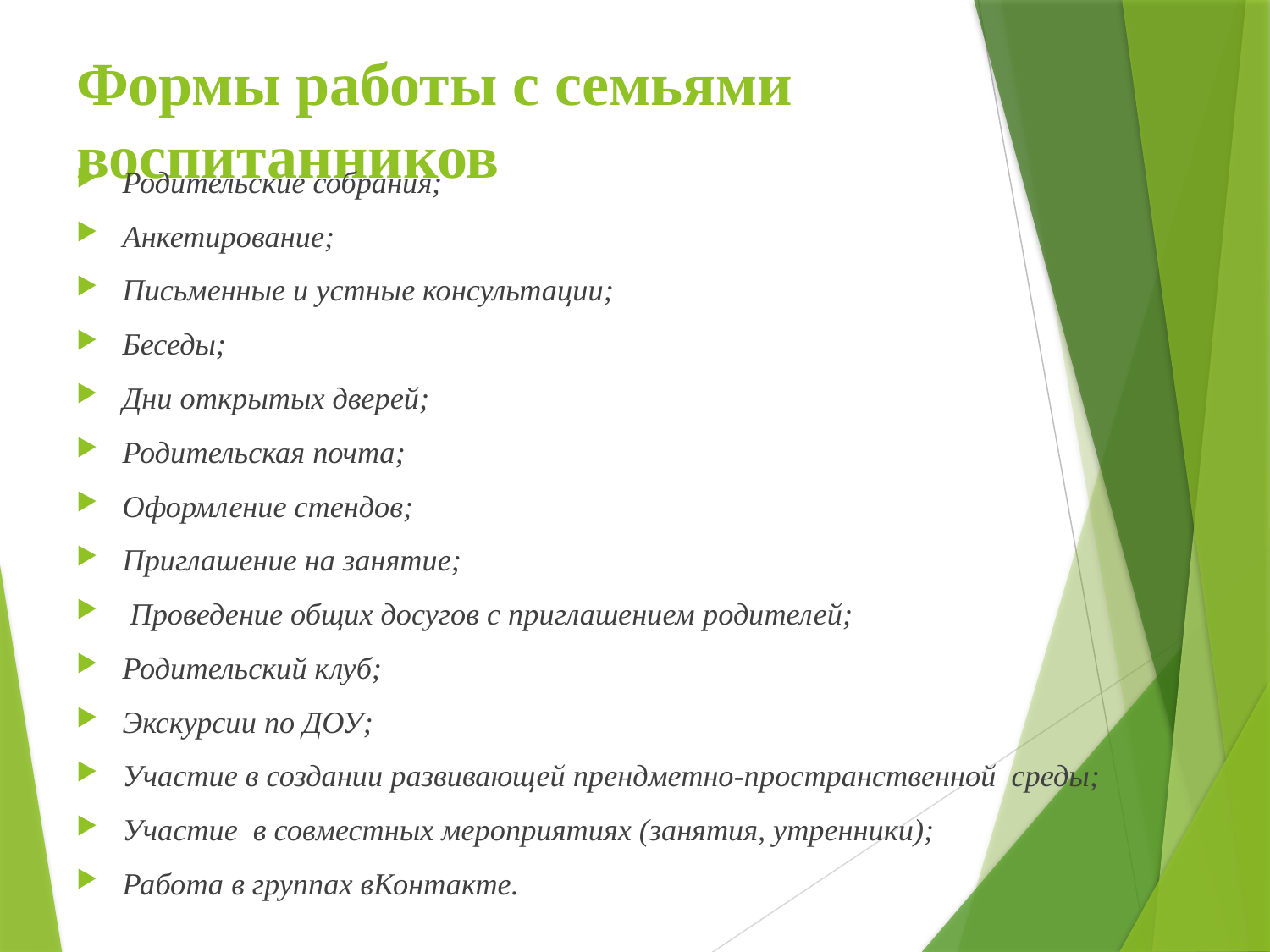

# Формы работы с семьями воспитанников
Родительские собрания;
Анкетирование;
Письменные и устные консультации;
Беседы;
Дни открытых дверей;
Родительская почта;
Оформление стендов;
Приглашение на занятие;
 Проведение общих досугов с приглашением родителей;
Родительский клуб;
Экскурсии по ДОУ;
Участие в создании развивающей прендметно-пространственной  среды;
Участие  в совместных мероприятиях (занятия, утренники);
Работа в группах вКонтакте.